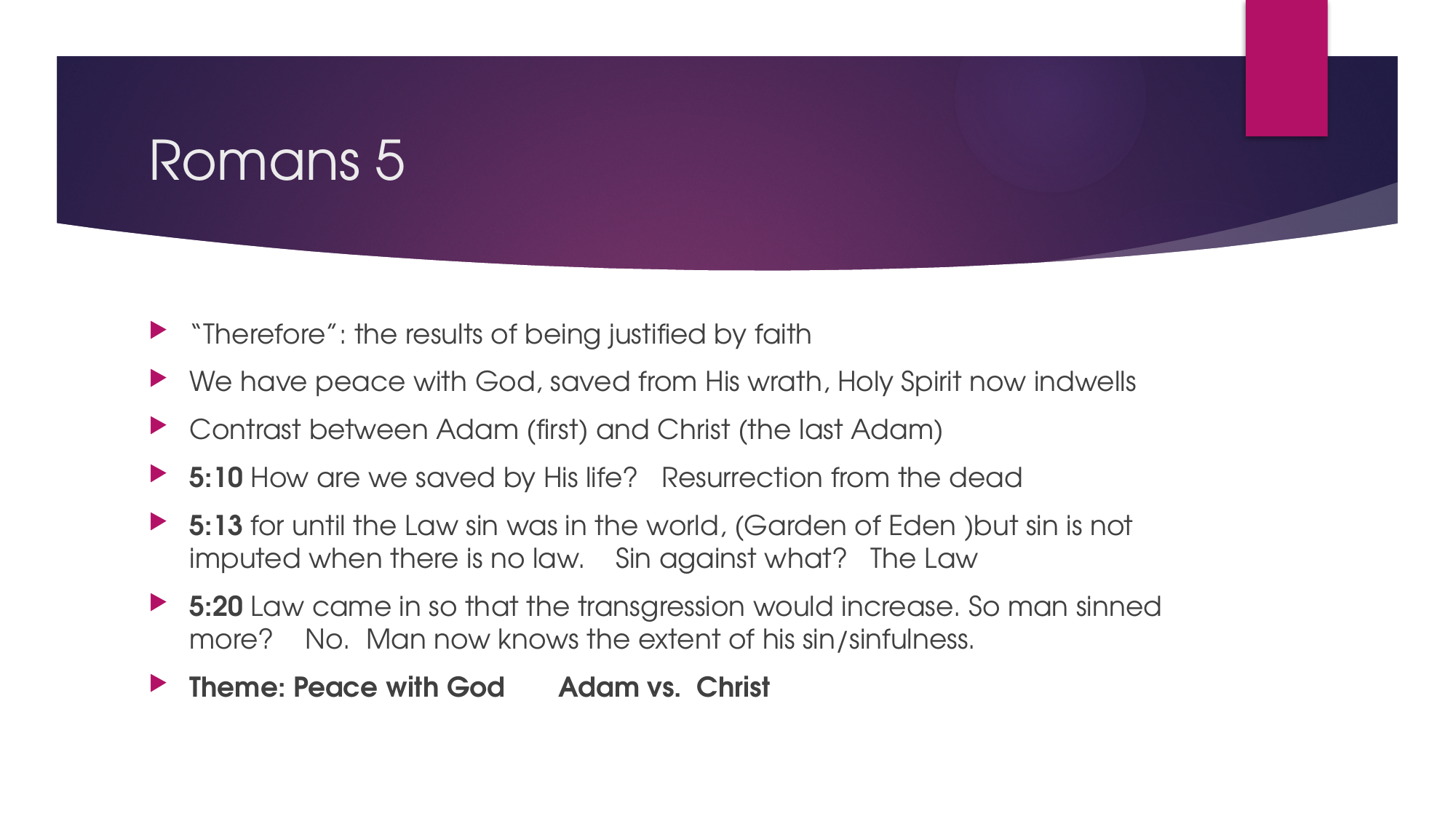

# Romans 5
“Therefore”: the results of being justified by faith
We have peace with God, saved from His wrath, Holy Spirit now indwells
Contrast between Adam (first) and Christ (the last Adam)
5:10 How are we saved by His life?   Resurrection from the dead
5:13 for until the Law sin was in the world, (Garden of Eden )but sin is not imputed when there is no law.    Sin against what?   The Law
5:20 Law came in so that the transgression would increase. So man sinned more?    No.  Man now knows the extent of his sin/sinfulness.
Theme: Peace with God       Adam vs.  Christ